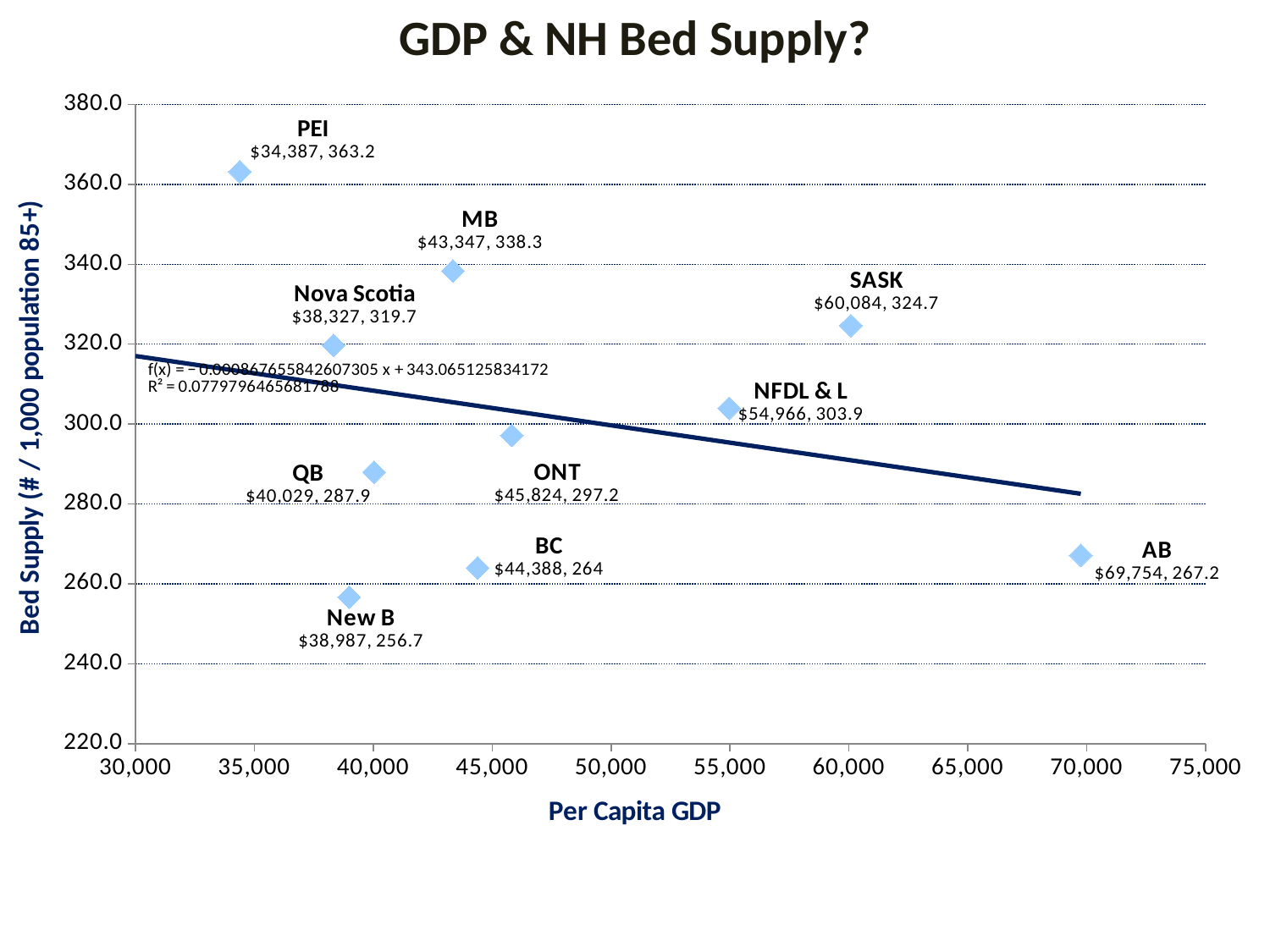

GDP & NH Bed Supply?

### Chart

| Category | LTC bed density / 1,000 85+ yr olds |
|---|---|